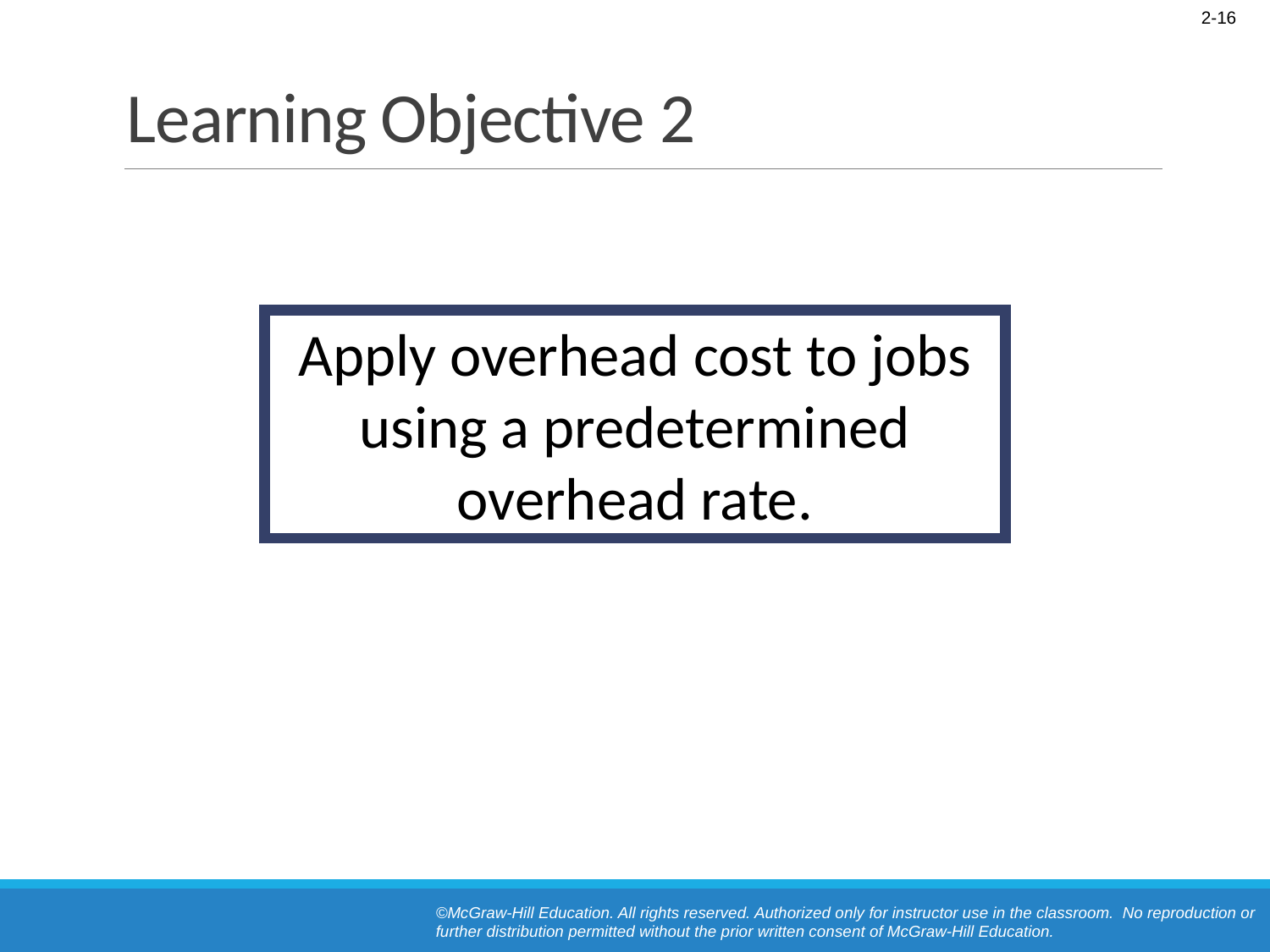

# Learning Objective 2
Apply overhead cost to jobs using a predetermined overhead rate.